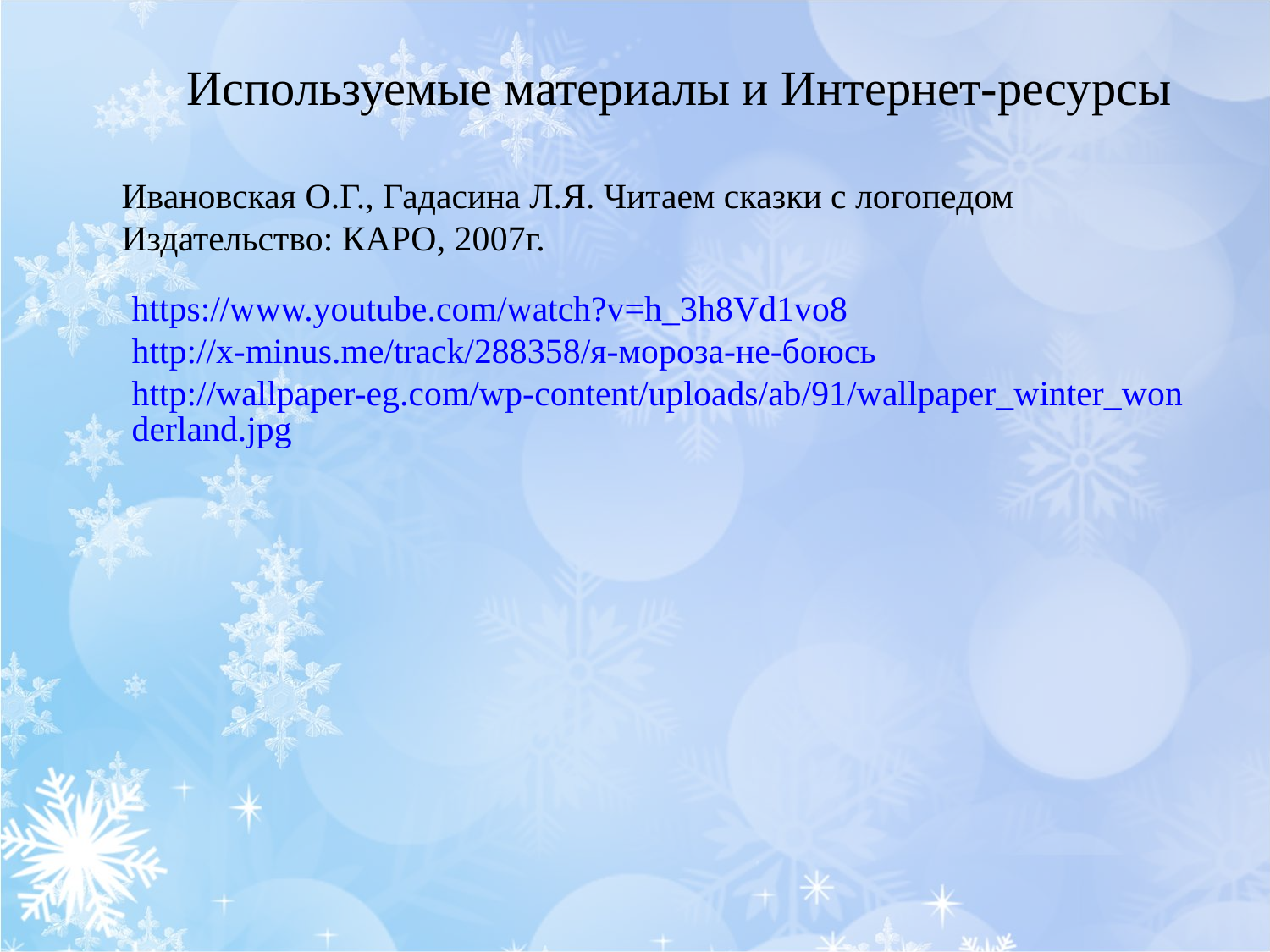

Используемые материалы и Интернет-ресурсы
Ивановская О.Г., Гадасина Л.Я. Читаем сказки с логопедом
Издательство: КАРО, 2007г.
https://www.youtube.com/watch?v=h_3h8Vd1vo8
http://x-minus.me/track/288358/я-мороза-не-боюсь
http://wallpaper-eg.com/wp-content/uploads/ab/91/wallpaper_winter_wonderland.jpg